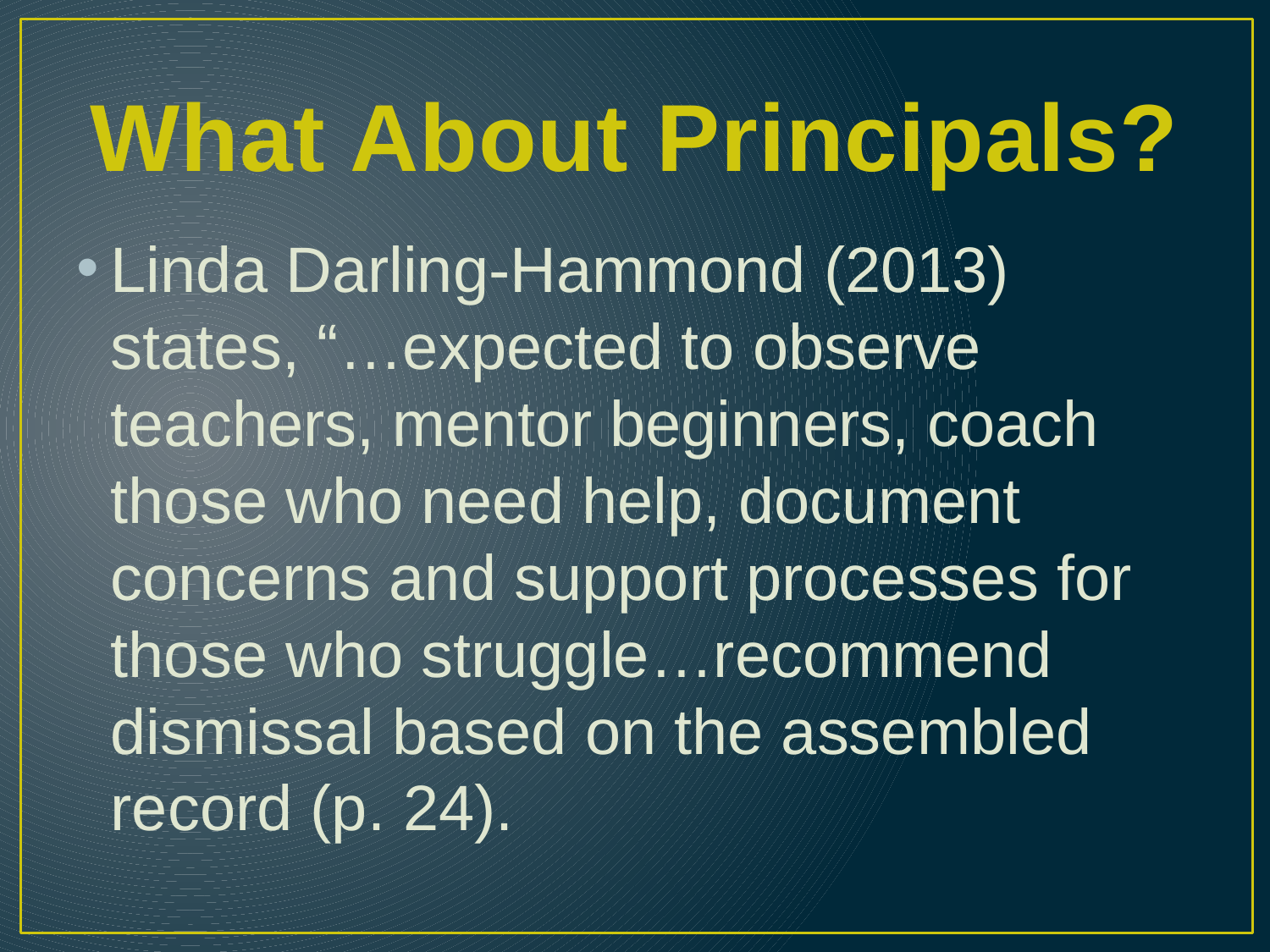

# What About Principals?
Linda Darling-Hammond (2013) states, “…expected to observe teachers, mentor beginners, coach those who need help, document concerns and support processes for those who struggle…recommend dismissal based on the assembled record (p. 24).